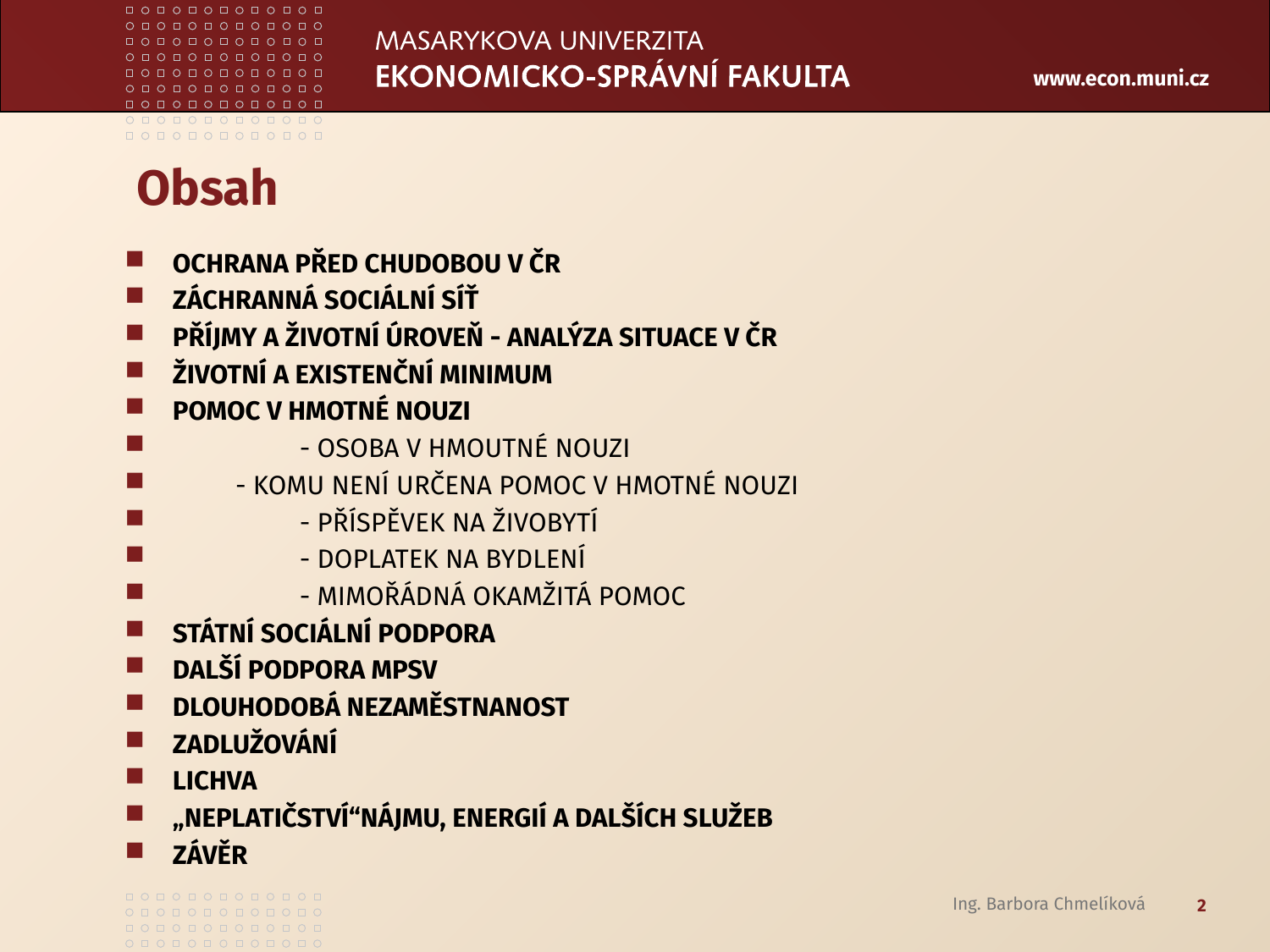

# Obsah
OCHRANA PŘED CHUDOBOU V ČR
ZÁCHRANNÁ SOCIÁLNÍ SÍŤ
PŘÍJMY A ŽIVOTNÍ ÚROVEŇ - ANALÝZA SITUACE V ČR
ŽIVOTNÍ A EXISTENČNÍ MINIMUM
POMOC V HMOTNÉ NOUZI
	- OSOBA V HMOUTNÉ NOUZI
         - KOMU NENÍ URČENA POMOC V HMOTNÉ NOUZI
	- PŘÍSPĚVEK NA ŽIVOBYTÍ
	- DOPLATEK NA BYDLENÍ
	- MIMOŘÁDNÁ OKAMŽITÁ POMOC
STÁTNÍ SOCIÁLNÍ PODPORA
DALŠÍ PODPORA MPSV
DLOUHODOBÁ NEZAMĚSTNANOST
ZADLUŽOVÁNÍ
LICHVA
„NEPLATIČSTVÍ“NÁJMU, ENERGIÍ A DALŠÍCH SLUŽEB
ZÁVĚR
Ing. Barbora Chmelíková
2